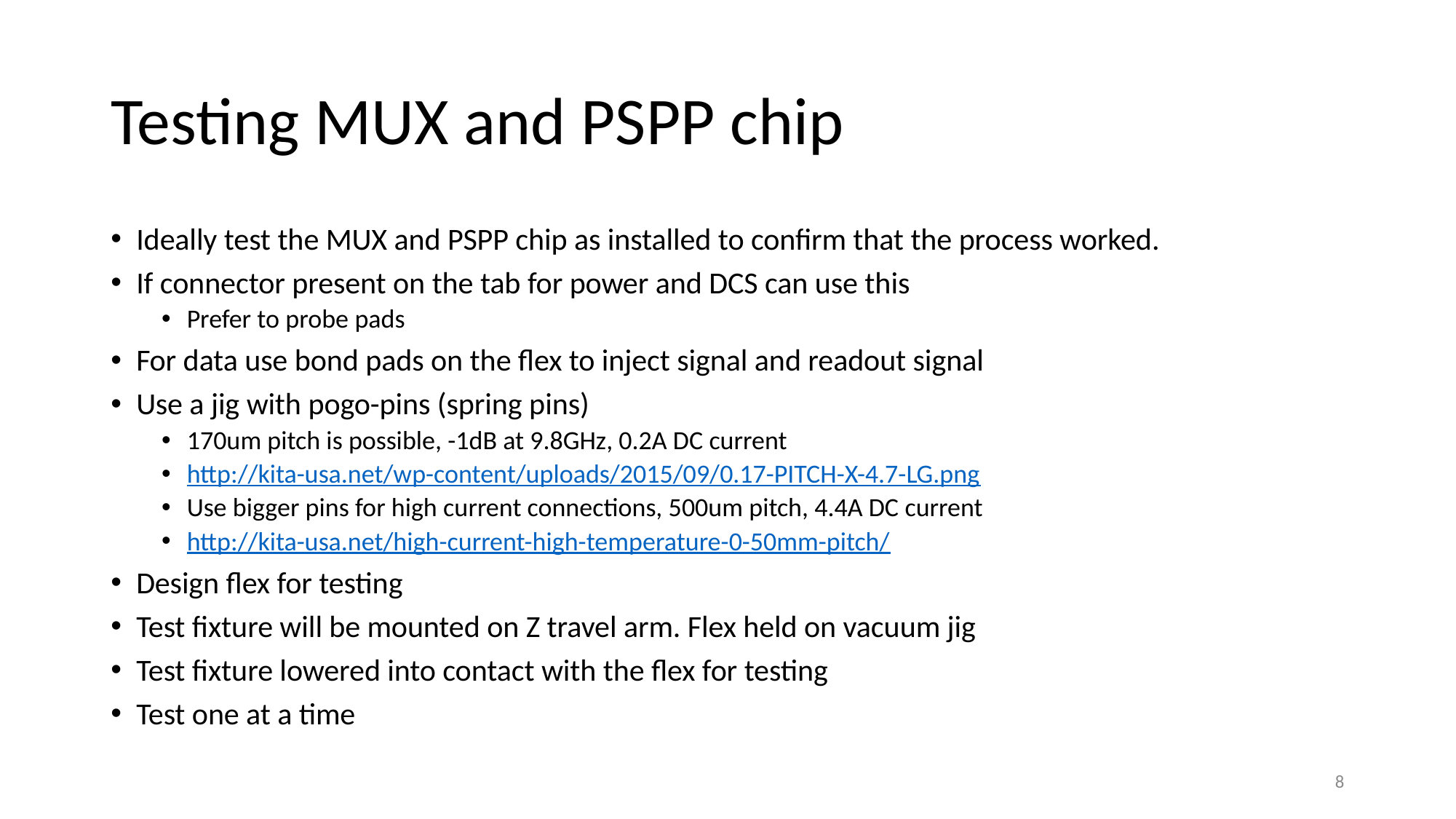

# Testing MUX and PSPP chip
Ideally test the MUX and PSPP chip as installed to confirm that the process worked.
If connector present on the tab for power and DCS can use this
Prefer to probe pads
For data use bond pads on the flex to inject signal and readout signal
Use a jig with pogo-pins (spring pins)
170um pitch is possible, -1dB at 9.8GHz, 0.2A DC current
http://kita-usa.net/wp-content/uploads/2015/09/0.17-PITCH-X-4.7-LG.png
Use bigger pins for high current connections, 500um pitch, 4.4A DC current
http://kita-usa.net/high-current-high-temperature-0-50mm-pitch/
Design flex for testing
Test fixture will be mounted on Z travel arm. Flex held on vacuum jig
Test fixture lowered into contact with the flex for testing
Test one at a time
8